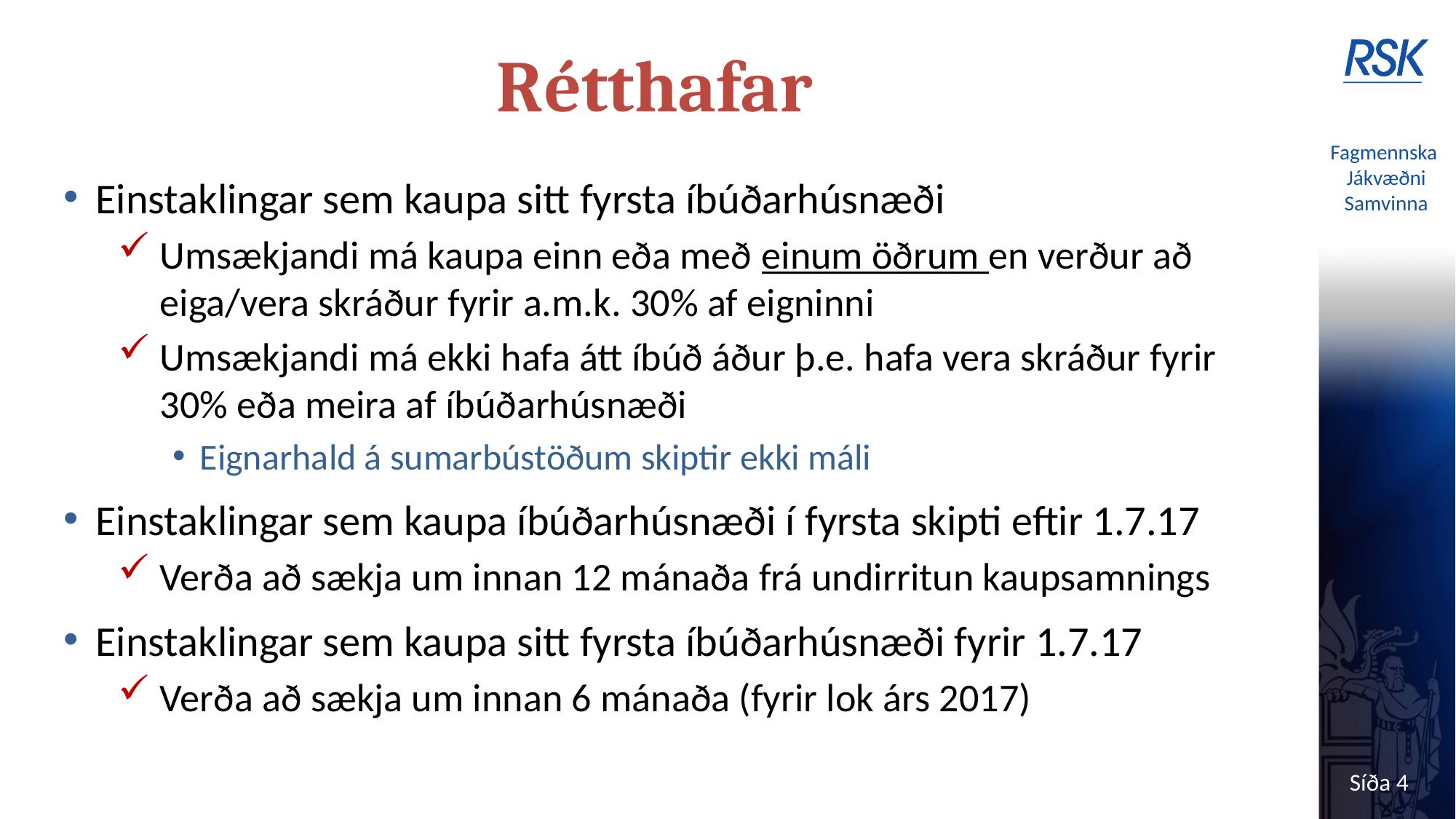

# Rétthafar
Einstaklingar sem kaupa sitt fyrsta íbúðarhúsnæði
Umsækjandi má kaupa einn eða með einum öðrum en verður að eiga/vera skráður fyrir a.m.k. 30% af eigninni
Umsækjandi má ekki hafa átt íbúð áður þ.e. hafa vera skráður fyrir 30% eða meira af íbúðarhúsnæði
Eignarhald á sumarbústöðum skiptir ekki máli
Einstaklingar sem kaupa íbúðarhúsnæði í fyrsta skipti eftir 1.7.17
Verða að sækja um innan 12 mánaða frá undirritun kaupsamnings
Einstaklingar sem kaupa sitt fyrsta íbúðarhúsnæði fyrir 1.7.17
Verða að sækja um innan 6 mánaða (fyrir lok árs 2017)